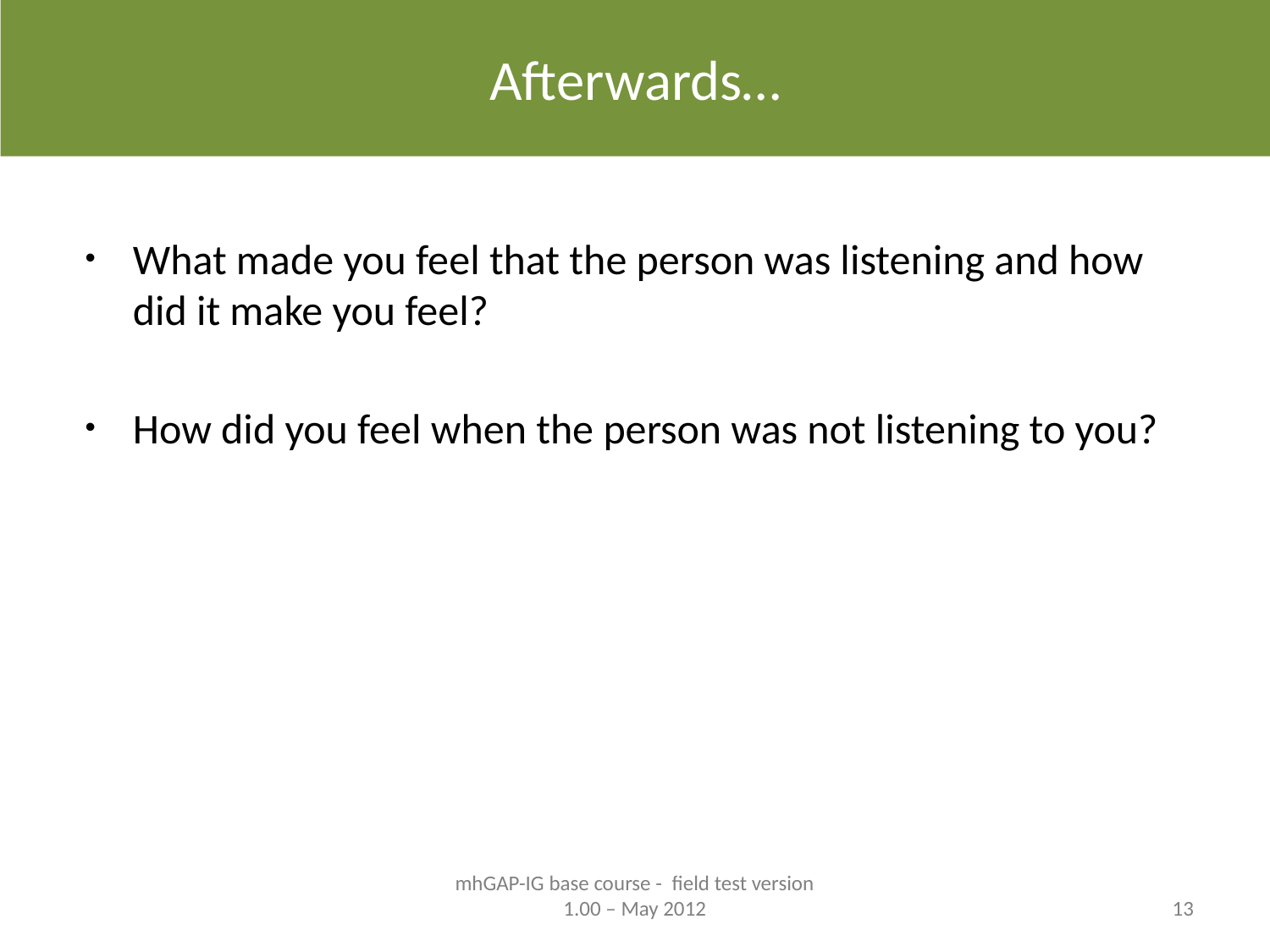

Afterwards…
What made you feel that the person was listening and how did it make you feel?

How did you feel when the person was not listening to you?

mhGAP-IG base course -  field test version 1.00 – May 2012

13